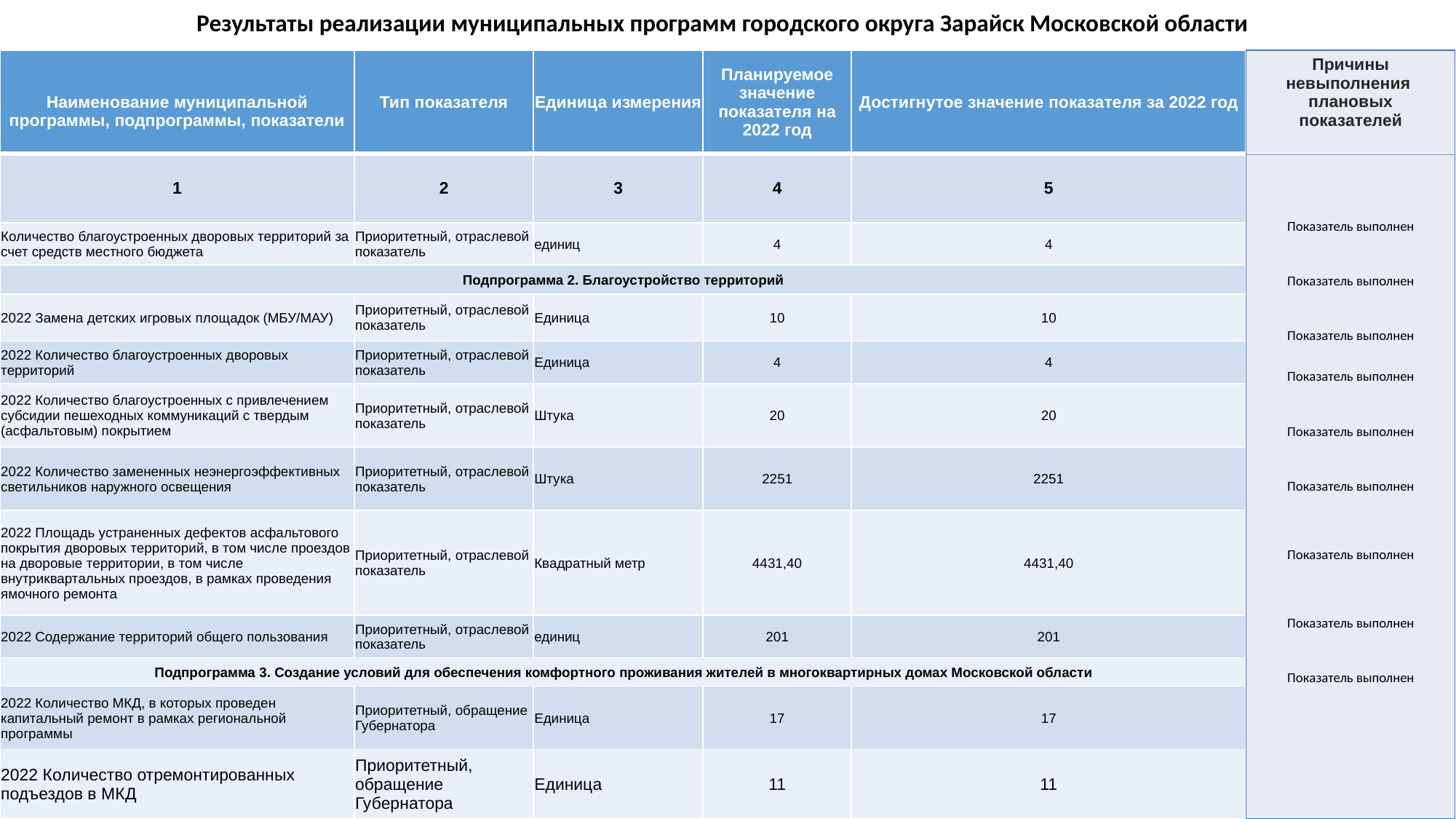

Результаты реализации муниципальных программ городского округа Зарайск Московской области
| Наименование муниципальной программы, подпрограммы, показатели | Тип показателя | Единица измерения | Планируемое значение показателя на 2022 год | Достигнутое значение показателя за 2022 год |
| --- | --- | --- | --- | --- |
| 1 | 2 | 3 | 4 | 5 |
| Количество благоустроенных дворовых территорий за счет средств местного бюджета | Приоритетный, отраслевой показатель | единиц | 4 | 4 |
| Подпрограмма 2. Благоустройство территорий |  |  |  |  |
| 2022 Замена детских игровых площадок (МБУ/МАУ) | Приоритетный, отраслевой показатель | Единица | 10 | 10 |
| 2022 Количество благоустроенных дворовых территорий | Приоритетный, отраслевой показатель | Единица | 4 | 4 |
| 2022 Количество благоустроенных с привлечением субсидии пешеходных коммуникаций с твердым (асфальтовым) покрытием | Приоритетный, отраслевой показатель | Штука | 20 | 20 |
| 2022 Количество замененных неэнергоэффективных светильников наружного освещения | Приоритетный, отраслевой показатель | Штука | 2251 | 2251 |
| 2022 Площадь устраненных дефектов асфальтового покрытия дворовых территорий, в том числе проездов на дворовые территории, в том числе внутриквартальных проездов, в рамках проведения ямочного ремонта | Приоритетный, отраслевой показатель | Квадратный метр | 4431,40 | 4431,40 |
| 2022 Содержание территорий общего пользования | Приоритетный, отраслевой показатель | единиц | 201 | 201 |
| Подпрограмма 3. Создание условий для обеспечения комфортного проживания жителей в многоквартирных домах Московской области |  |  |  |  |
| 2022 Количество МКД, в которых проведен капитальный ремонт в рамках региональной программы | Приоритетный, обращение Губернатора | Единица | 17 | 17 |
| 2022 Количество отремонтированных подъездов в МКД | Приоритетный, обращение Губернатора | Единица | 11 | 11 |
| Причины невыполнения плановых показателей Показатель выполнен Показатель выполнен Показатель выполнен Показатель выполнен Показатель выполнен Показатель выполнен Показатель выполнен Показатель выполнен Показатель выполнен |
| --- |